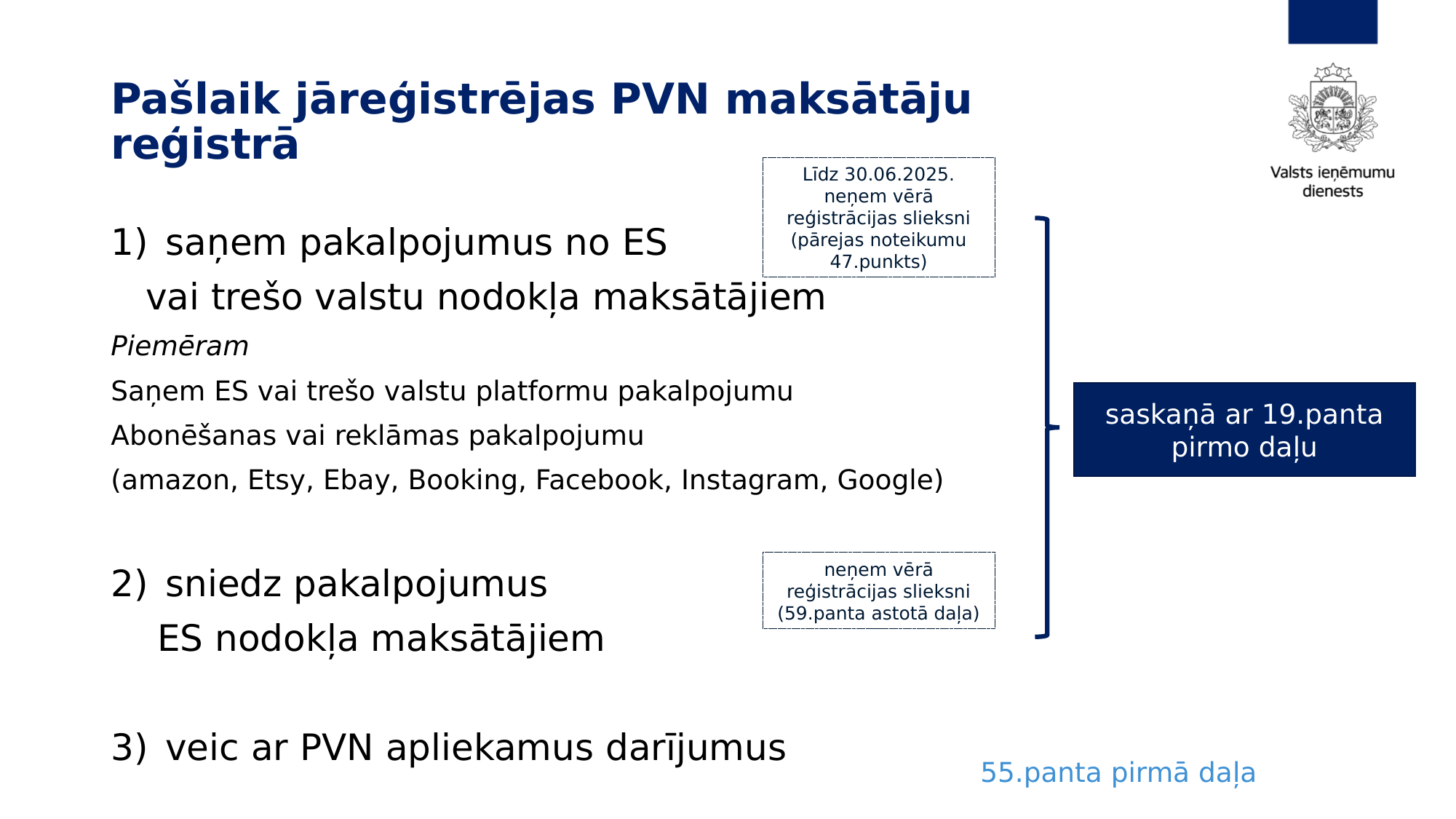

# Pašlaik jāreģistrējas PVN maksātāju reģistrā
Līdz 30.06.2025. neņem vērā reģistrācijas slieksni (pārejas noteikumu 47.punkts)
saņem pakalpojumus no ES
   vai trešo valstu nodokļa maksātājiem
Piemēram
Saņem ES vai trešo valstu platformu pakalpojumu
Abonēšanas vai reklāmas pakalpojumu
(amazon, Etsy, Ebay, Booking, Facebook, Instagram, Google)

sniedz pakalpojumus
    ES nodokļa maksātājiem

veic ar PVN apliekamus darījumus

saskaņā ar 19.panta pirmo daļu
neņem vērā reģistrācijas slieksni (59.panta astotā daļa)
55.panta pirmā daļa